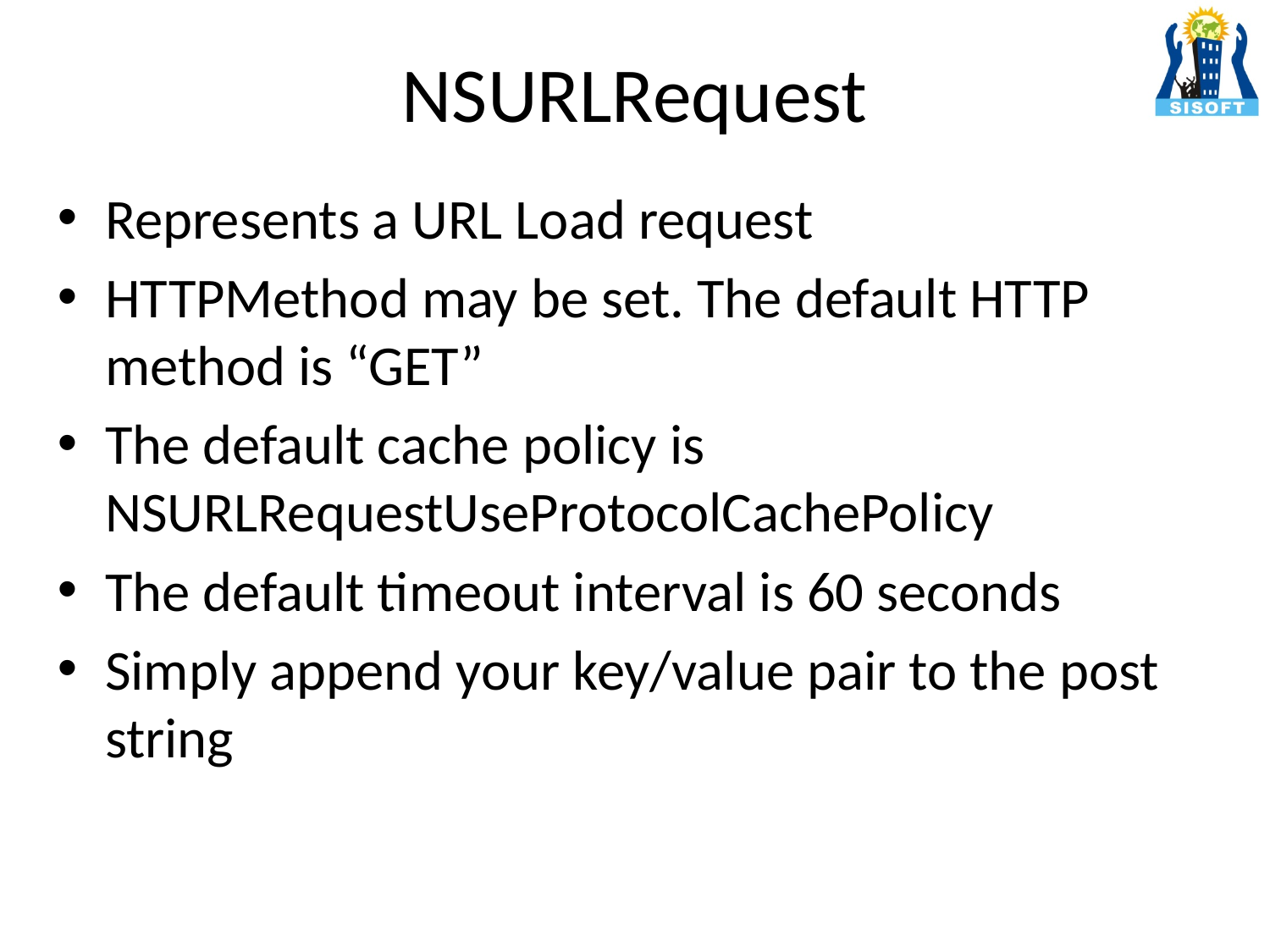

# NSURLRequest
Represents a URL Load request
HTTPMethod may be set. The default HTTP method is “GET”
The default cache policy is NSURLRequestUseProtocolCachePolicy
The default timeout interval is 60 seconds
Simply append your key/value pair to the post string